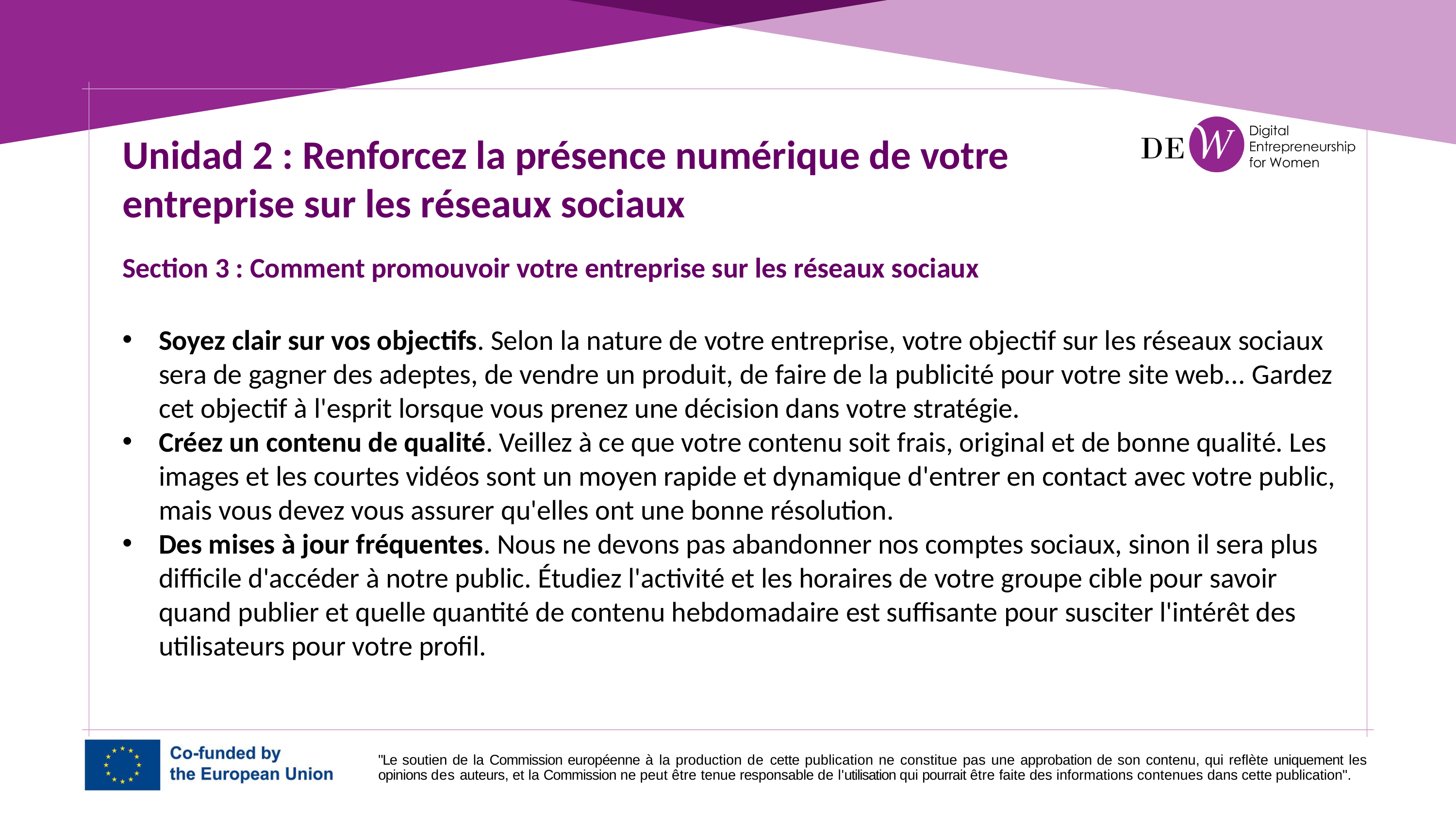

Unidad 2 : Renforcez la présence numérique de votre entreprise sur les réseaux sociaux
Section 3 : Comment promouvoir votre entreprise sur les réseaux sociaux
Soyez clair sur vos objectifs. Selon la nature de votre entreprise, votre objectif sur les réseaux sociaux sera de gagner des adeptes, de vendre un produit, de faire de la publicité pour votre site web... Gardez cet objectif à l'esprit lorsque vous prenez une décision dans votre stratégie.
Créez un contenu de qualité. Veillez à ce que votre contenu soit frais, original et de bonne qualité. Les images et les courtes vidéos sont un moyen rapide et dynamique d'entrer en contact avec votre public, mais vous devez vous assurer qu'elles ont une bonne résolution.
Des mises à jour fréquentes. Nous ne devons pas abandonner nos comptes sociaux, sinon il sera plus difficile d'accéder à notre public. Étudiez l'activité et les horaires de votre groupe cible pour savoir quand publier et quelle quantité de contenu hebdomadaire est suffisante pour susciter l'intérêt des utilisateurs pour votre profil.